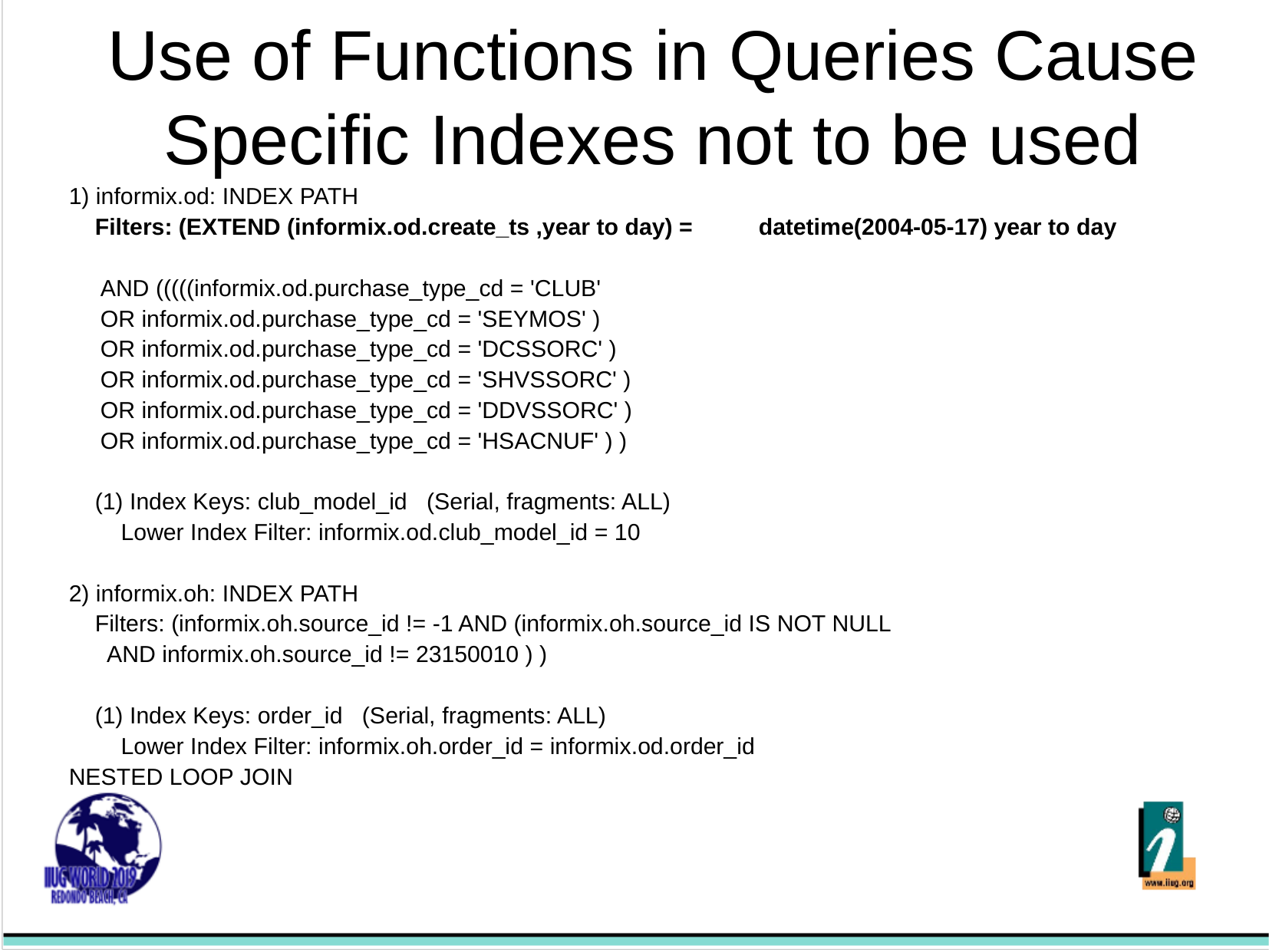

Use of Functions in Queries Cause Specific Indexes not to be used
1) informix.od: INDEX PATH
    Filters: (EXTEND (informix.od.create_ts ,year to day) = 	datetime(2004-05-17) year to day

		AND (((((informix.od.purchase_type_cd = 'CLUB'
		OR informix.od.purchase_type_cd = 'SEYMOS' )
		OR informix.od.purchase_type_cd = 'DCSSORC' )
		OR informix.od.purchase_type_cd = 'SHVSSORC' )
		OR informix.od.purchase_type_cd = 'DDVSSORC' )
		OR informix.od.purchase_type_cd = 'HSACNUF' ) )

    (1) Index Keys: club_model_id   (Serial, fragments: ALL)
        Lower Index Filter: informix.od.club_model_id = 10

2) informix.oh: INDEX PATH
    Filters: (informix.oh.source_id != -1 AND (informix.oh.source_id IS NOT NULL
	 AND informix.oh.source_id != 23150010 ) )

    (1) Index Keys: order_id   (Serial, fragments: ALL)
        Lower Index Filter: informix.oh.order_id = informix.od.order_id
NESTED LOOP JOIN